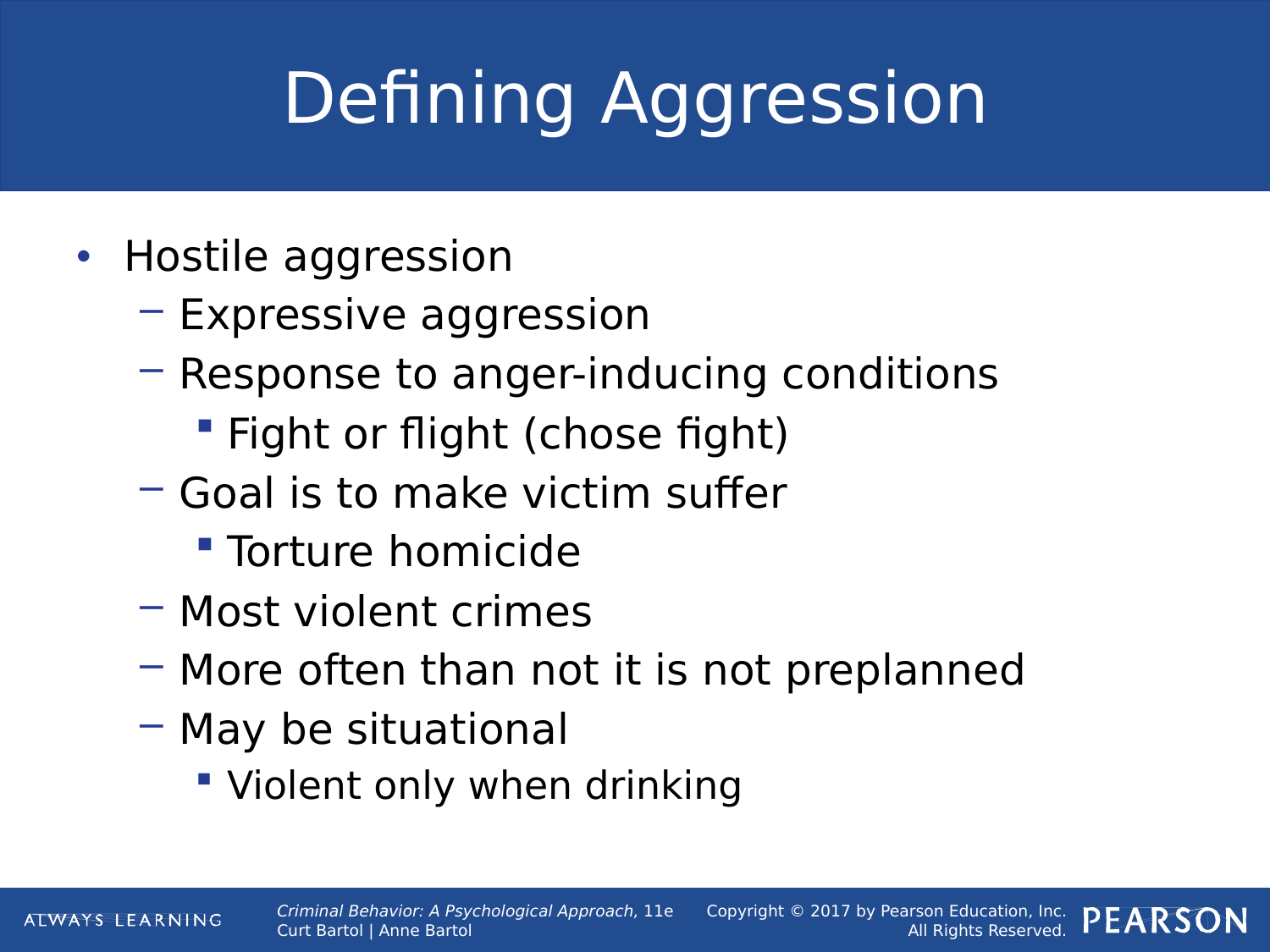

# Defining Aggression
Hostile aggression
Expressive aggression
Response to anger-inducing conditions
Fight or flight (chose fight)
Goal is to make victim suffer
Torture homicide
Most violent crimes
More often than not it is not preplanned
May be situational
Violent only when drinking